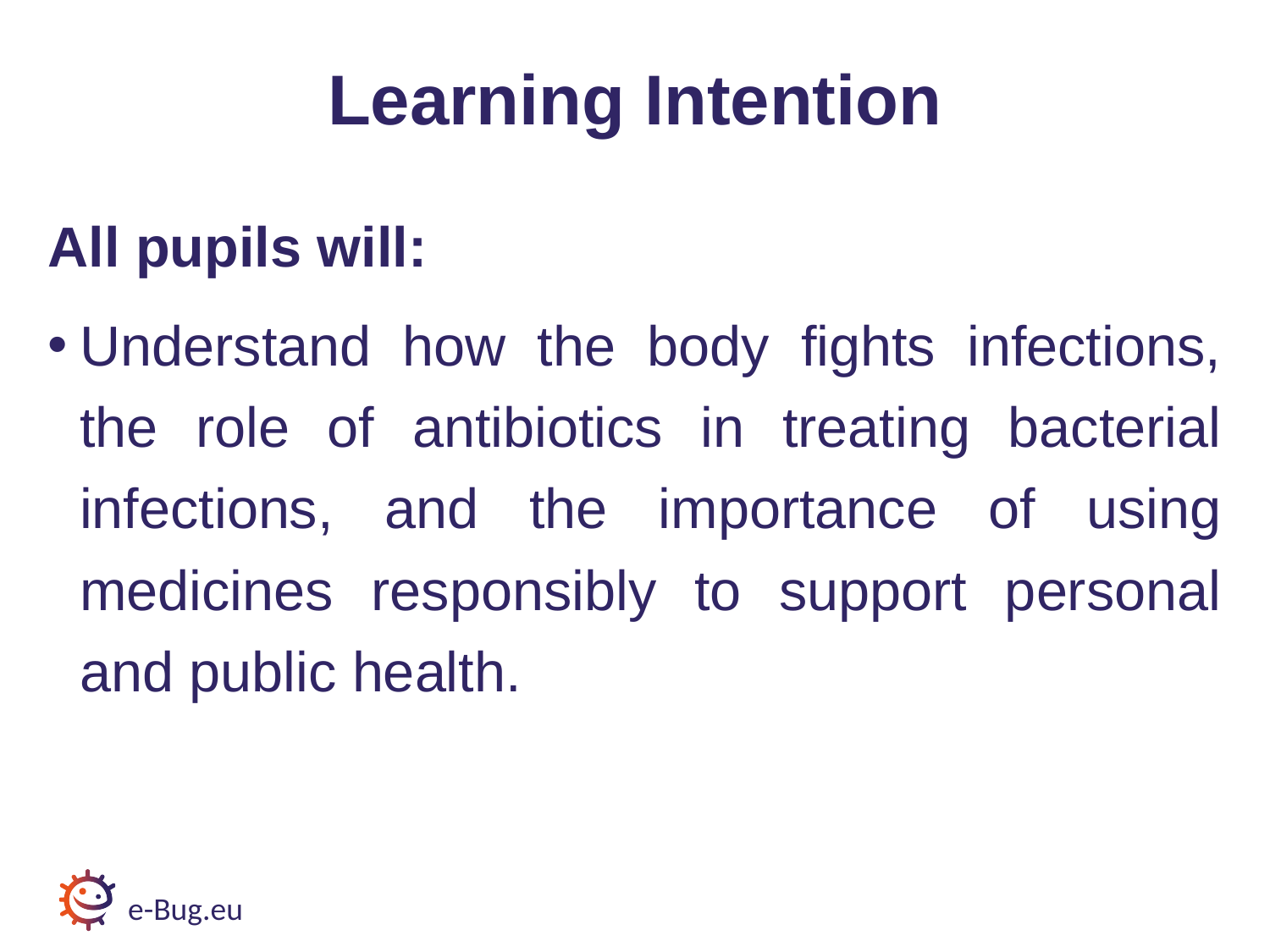

# Learning Intention
All pupils will:
Understand how the body fights infections, the role of antibiotics in treating bacterial infections, and the importance of using medicines responsibly to support personal and public health.

e-Bug.eu